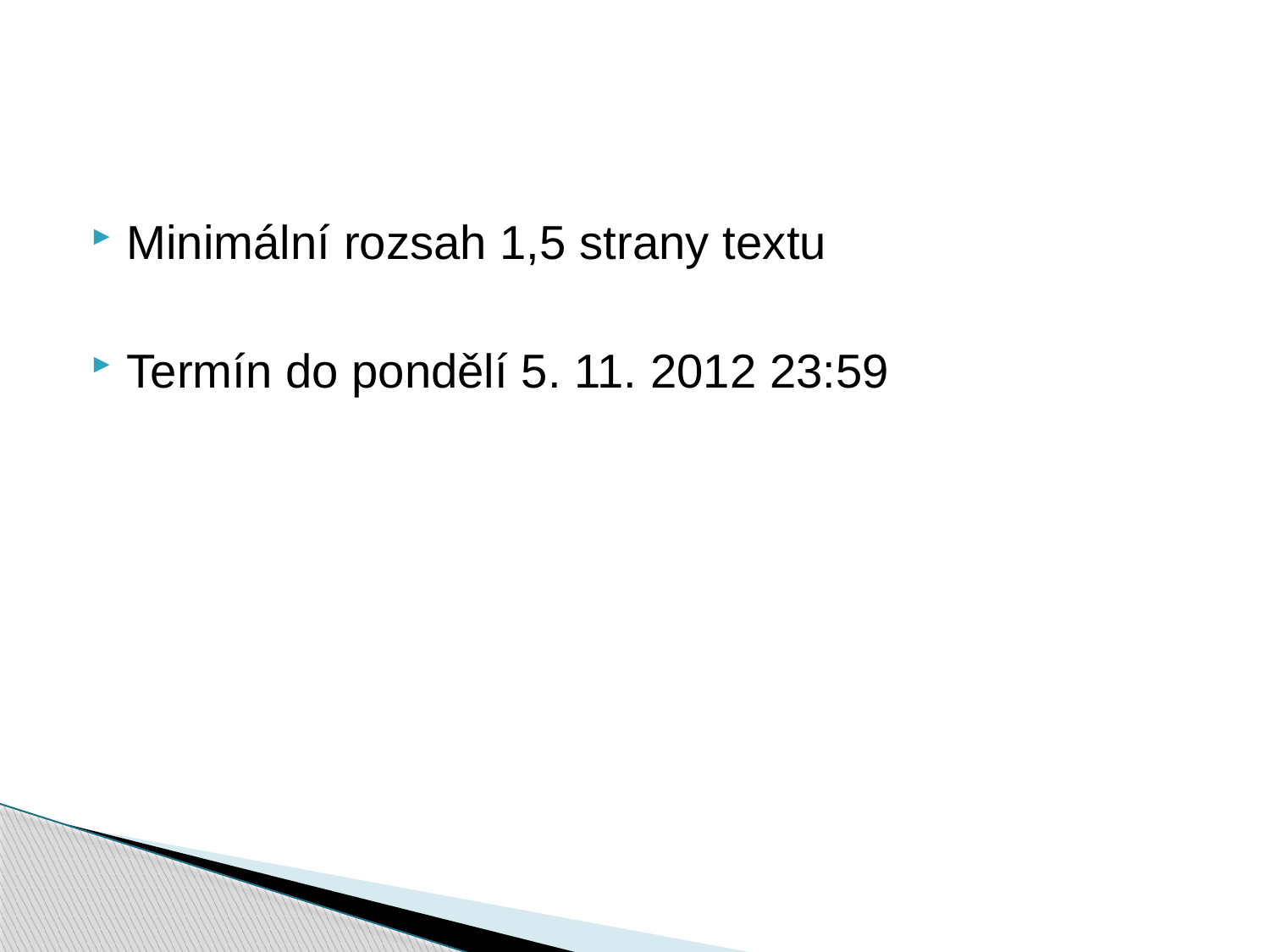

#
Minimální rozsah 1,5 strany textu

Termín do pondělí 5. 11. 2012 23:59